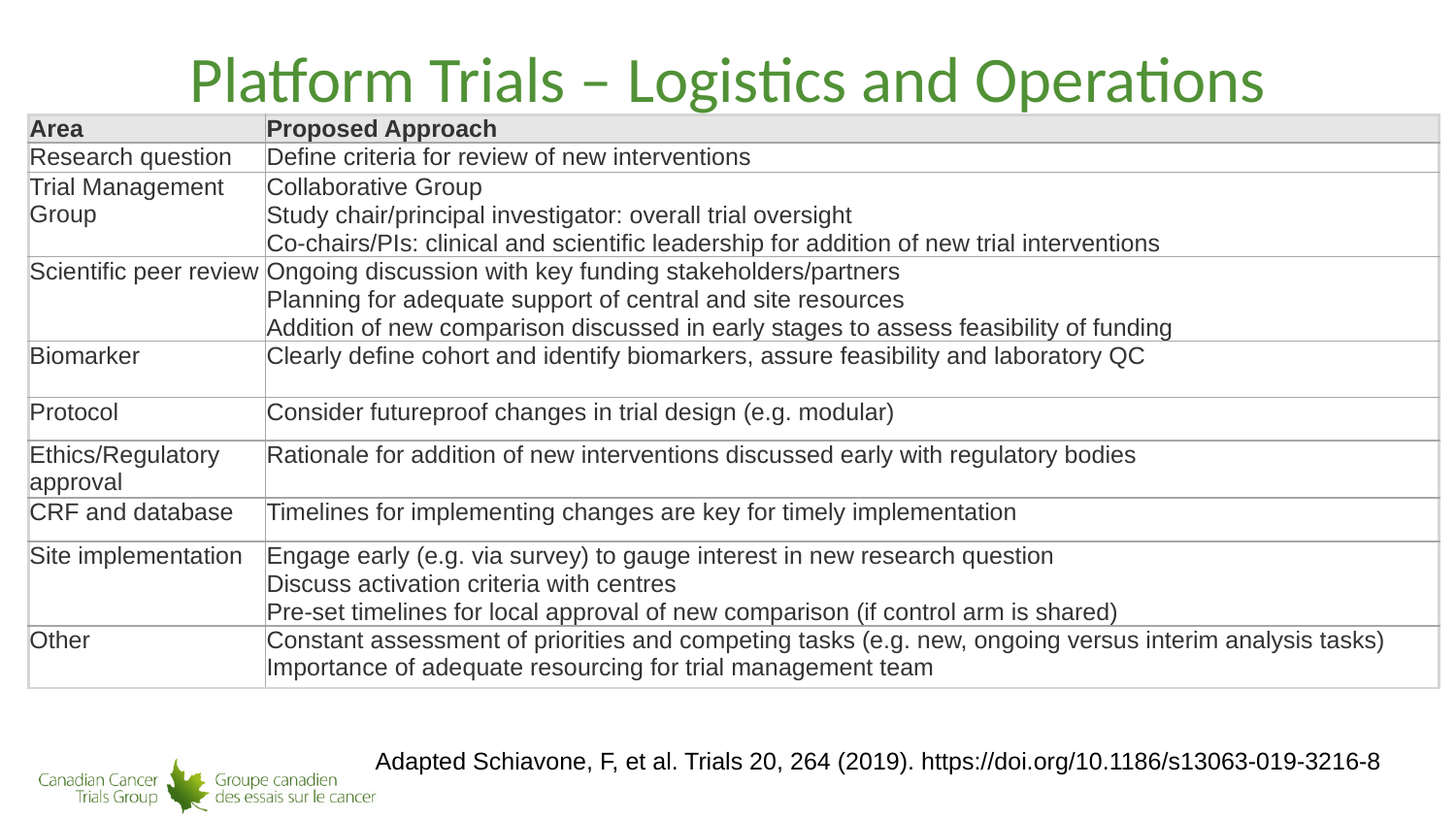

# Platform Trials – Logistics and Operations
| Area | Proposed Approach |
| --- | --- |
| Research question | Define criteria for review of new interventions |
| Trial Management Group | Collaborative Group |
|  | Study chair/principal investigator: overall trial oversight |
|  | Co-chairs/PIs: clinical and scientific leadership for addition of new trial interventions |
| Scientific peer review | Ongoing discussion with key funding stakeholders/partners |
|  | Planning for adequate support of central and site resources |
|  | Addition of new comparison discussed in early stages to assess feasibility of funding |
| Biomarker | Clearly define cohort and identify biomarkers, assure feasibility and laboratory QC |
|  |  |
| Protocol | Consider futureproof changes in trial design (e.g. modular) |
| Ethics/Regulatory approval | Rationale for addition of new interventions discussed early with regulatory bodies |
|  |  |
| CRF and database | Timelines for implementing changes are key for timely implementation |
| Site implementation | Engage early (e.g. via survey) to gauge interest in new research question |
|  | Discuss activation criteria with centres |
|  | Pre-set timelines for local approval of new comparison (if control arm is shared) |
| Other | Constant assessment of priorities and competing tasks (e.g. new, ongoing versus interim analysis tasks) Importance of adequate resourcing for trial management team |
Adapted Schiavone, F, et al. Trials 20, 264 (2019). https://doi.org/10.1186/s13063-019-3216-8